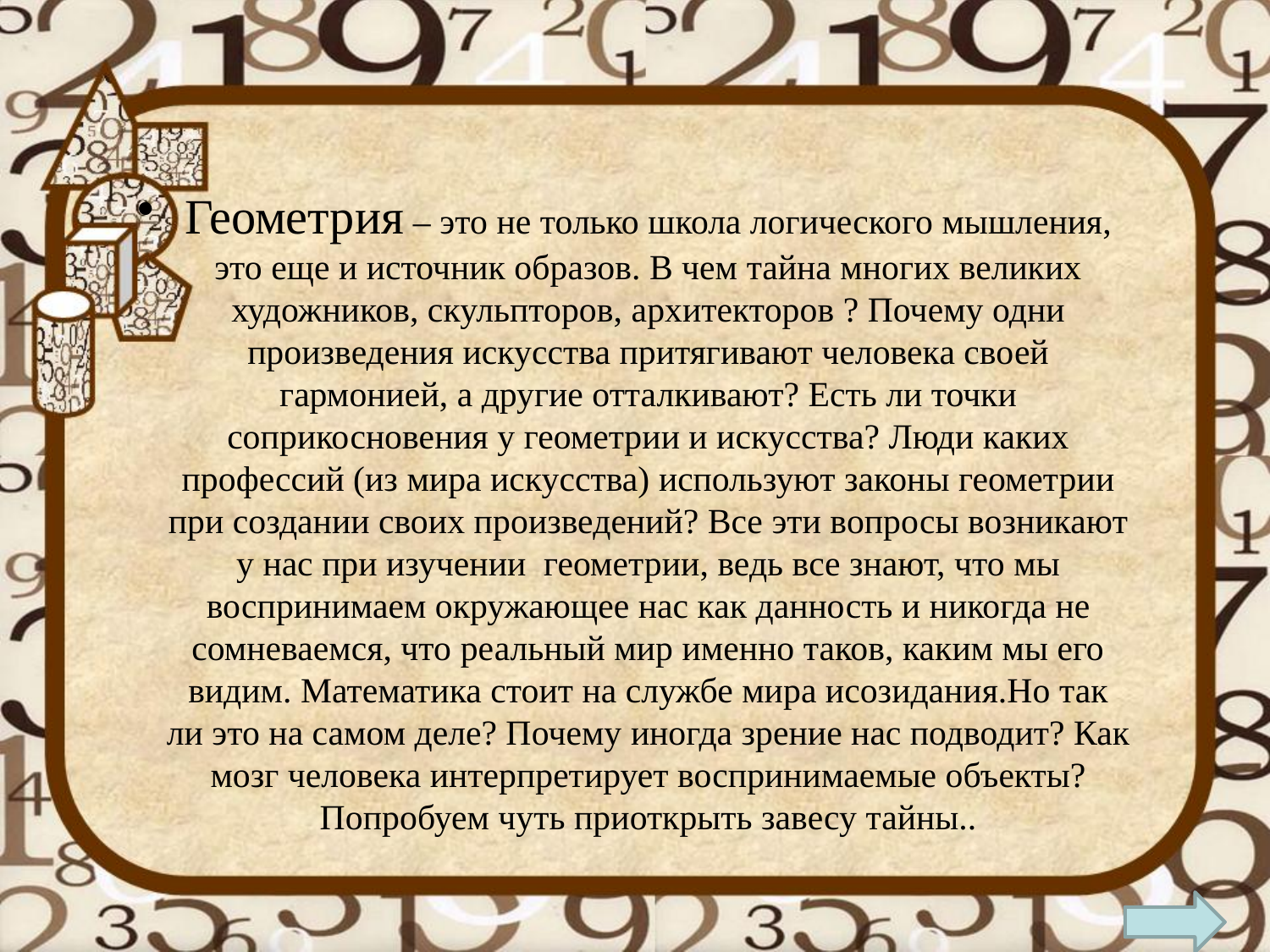

#
Геометрия – это не только школа логического мышления, это еще и источник образов. В чем тайна многих великих художников, скульпторов, архитекторов ? Почему одни произведения искусства притягивают человека своей гармонией, а другие отталкивают? Есть ли точки соприкосновения у геометрии и искусства? Люди каких профессий (из мира искусства) используют законы геометрии при создании своих произведений? Все эти вопросы возникают у нас при изучении  геометрии, ведь все знают, что мы воспринимаем окружающее нас как данность и никогда не сомневаемся, что реальный мир именно таков, каким мы его видим. Математика стоит на службе мира исозидания.Но так ли это на самом деле? Почему иногда зрение нас подводит? Как мозг человека интерпретирует воспринимаемые объекты? Попробуем чуть приоткрыть завесу тайны..